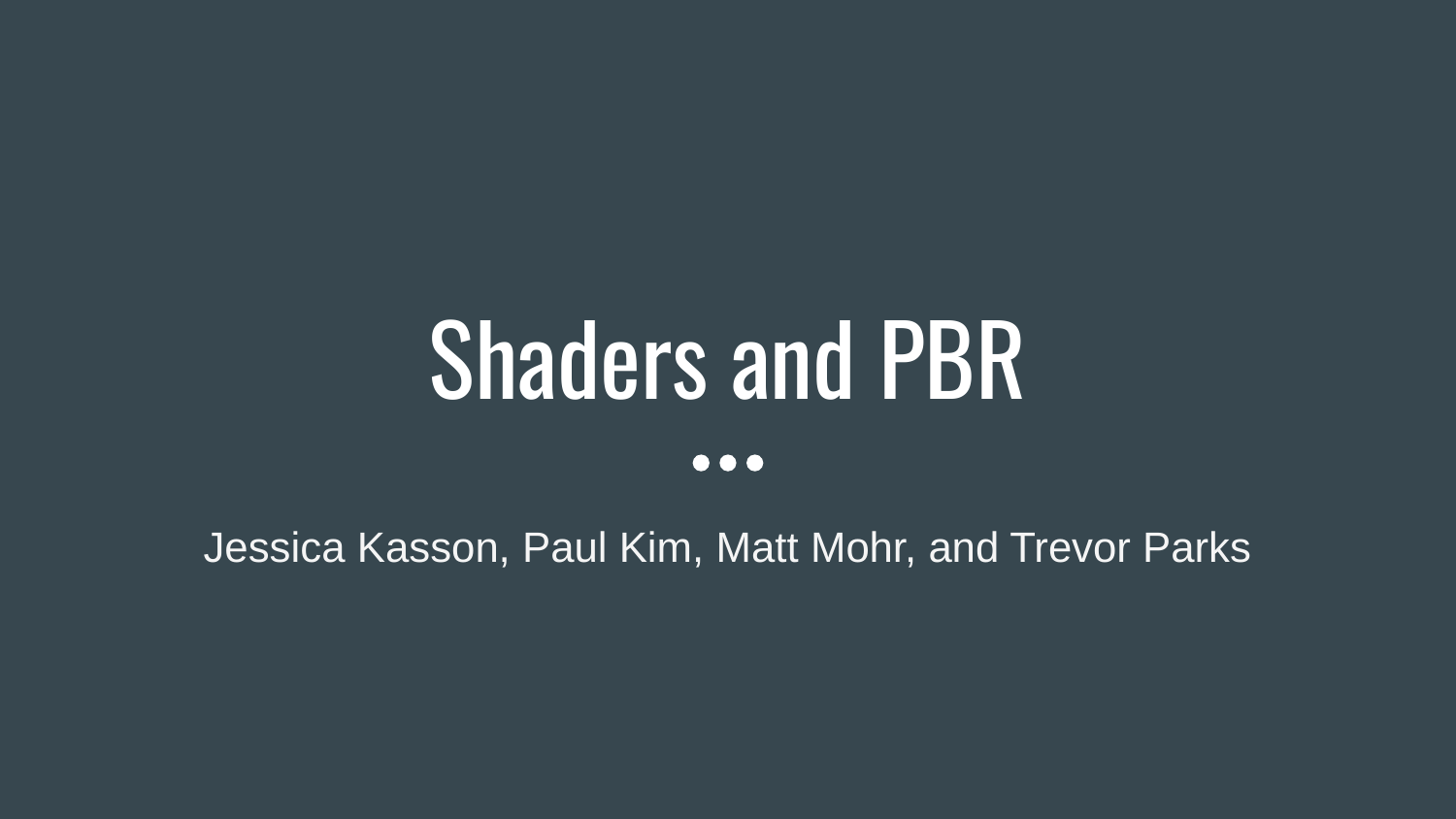

# Shaders and PBR
Jessica Kasson, Paul Kim, Matt Mohr, and Trevor Parks